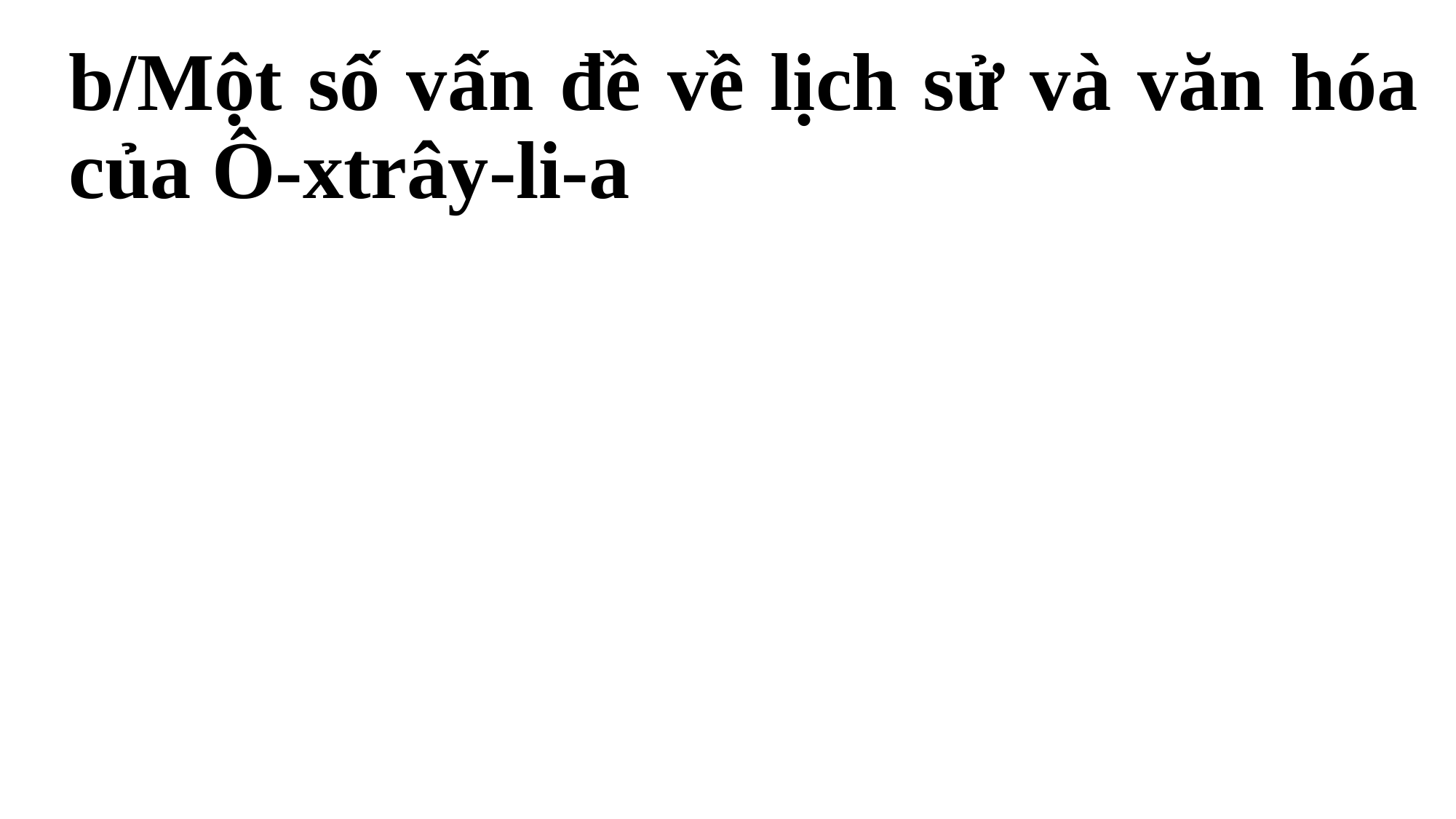

b/Một số vấn đề về lịch sử và văn hóa của Ô-xtrây-li-a